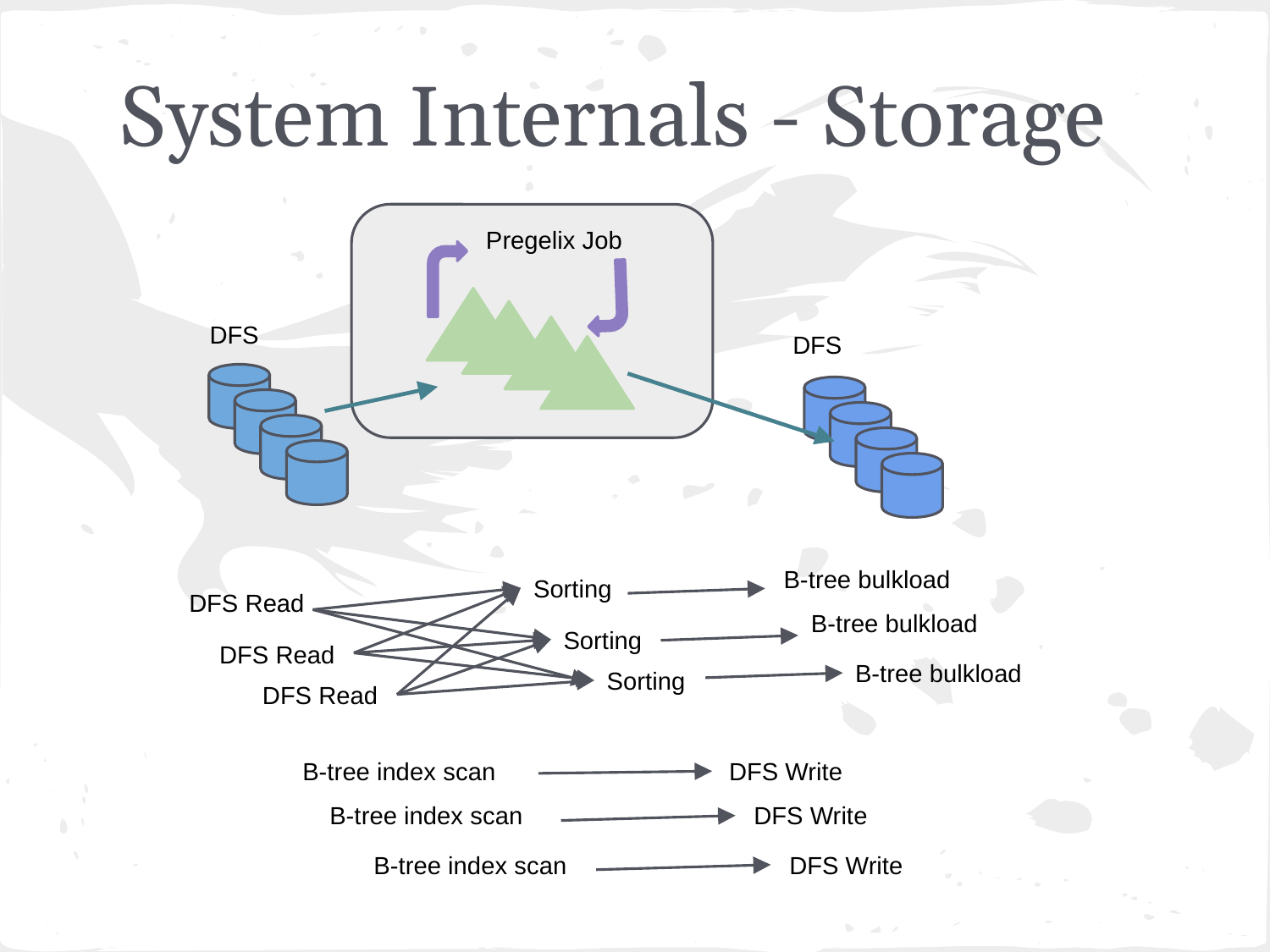

# System Internals - Storage

Pregelix Job

DFS

DFS

B-tree bulkload
Sorting
DFS Read
B-tree bulkload
Sorting
DFS Read
B-tree bulkload
Sorting
DFS Read
B-tree index scan
DFS Write
B-tree index scan
DFS Write
B-tree index scan
DFS Write